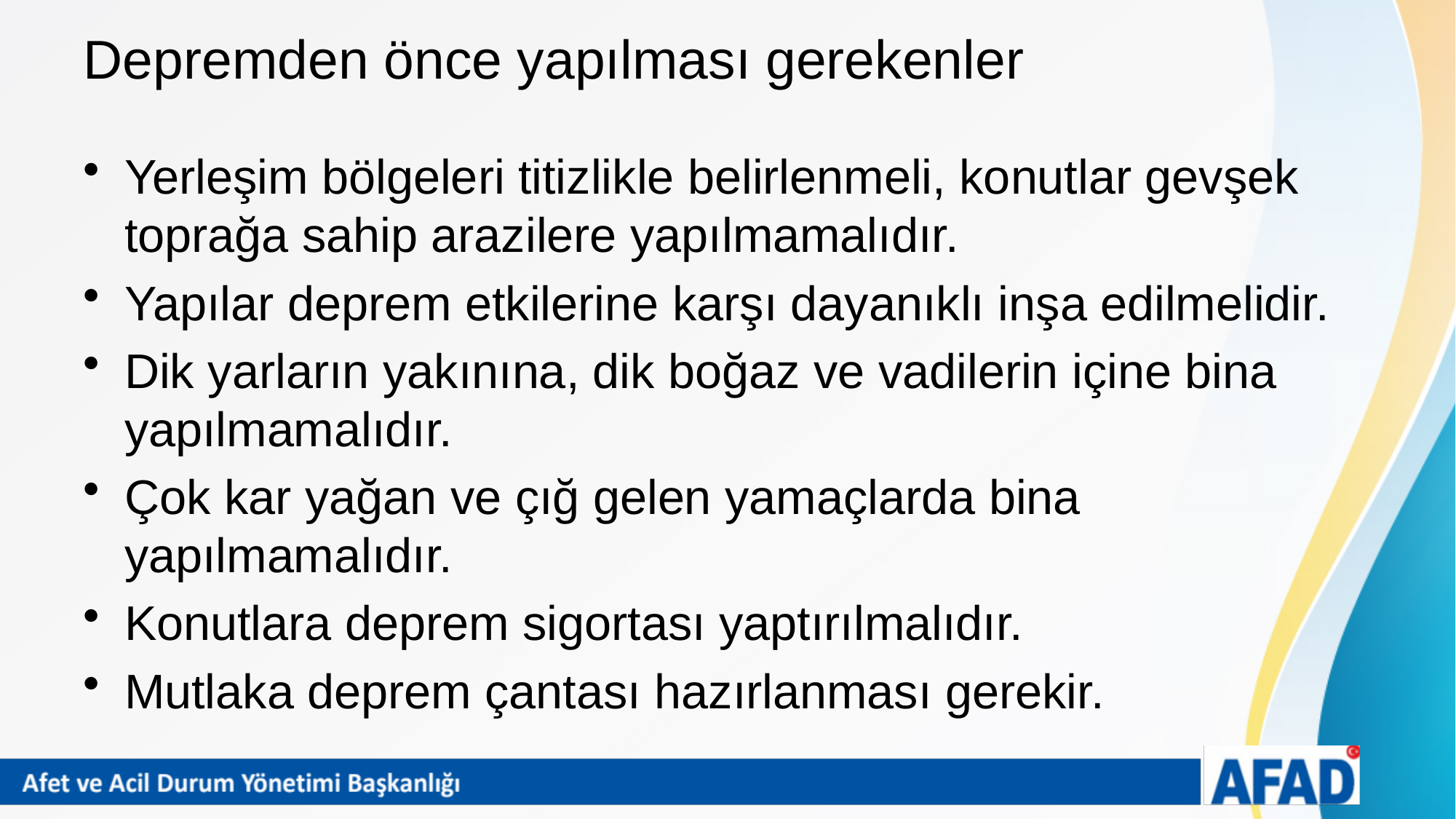

# Depremden önce yapılması gerekenler
Yerleşim bölgeleri titizlikle belirlenmeli, konutlar gevşek toprağa sahip arazilere yapılmamalıdır.
Yapılar deprem etkilerine karşı dayanıklı inşa edilmelidir.
Dik yarların yakınına, dik boğaz ve vadilerin içine bina yapılmamalıdır.
Çok kar yağan ve çığ gelen yamaçlarda bina yapılmamalıdır.
Konutlara deprem sigortası yaptırılmalıdır.
Mutlaka deprem çantası hazırlanması gerekir.